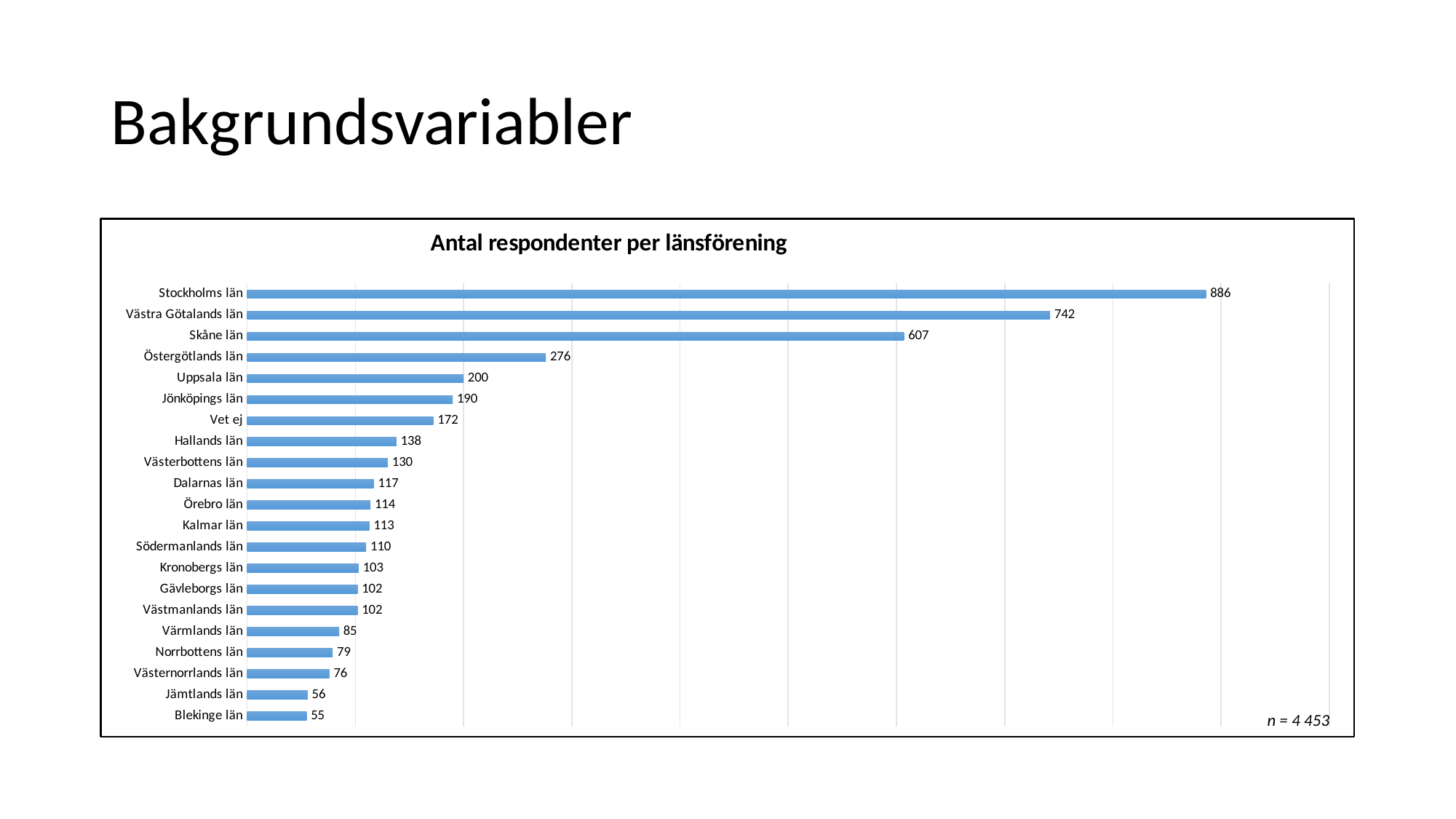

# Bakgrundsvariabler

### Chart: Antal respondenter per länsförening

| Category |  |
|---|---|
| Stockholms län | 886.0 |
| Västra Götalands län | 742.0 |
| Skåne län | 607.0 |
| Östergötlands län | 276.0 |
| Uppsala län | 200.0 |
| Jönköpings län | 190.0 |
| Vet ej | 172.0 |
| Hallands län | 138.0 |
| Västerbottens län | 130.0 |
| Dalarnas län | 117.0 |
| Örebro län | 114.0 |
| Kalmar län | 113.0 |
| Södermanlands län | 110.0 |
| Kronobergs län | 103.0 |
| Gävleborgs län | 102.0 |
| Västmanlands län | 102.0 |
| Värmlands län | 85.0 |
| Norrbottens län | 79.0 |
| Västernorrlands län | 76.0 |
| Jämtlands län | 56.0 |
| Blekinge län | 55.0 |
n = 4 453